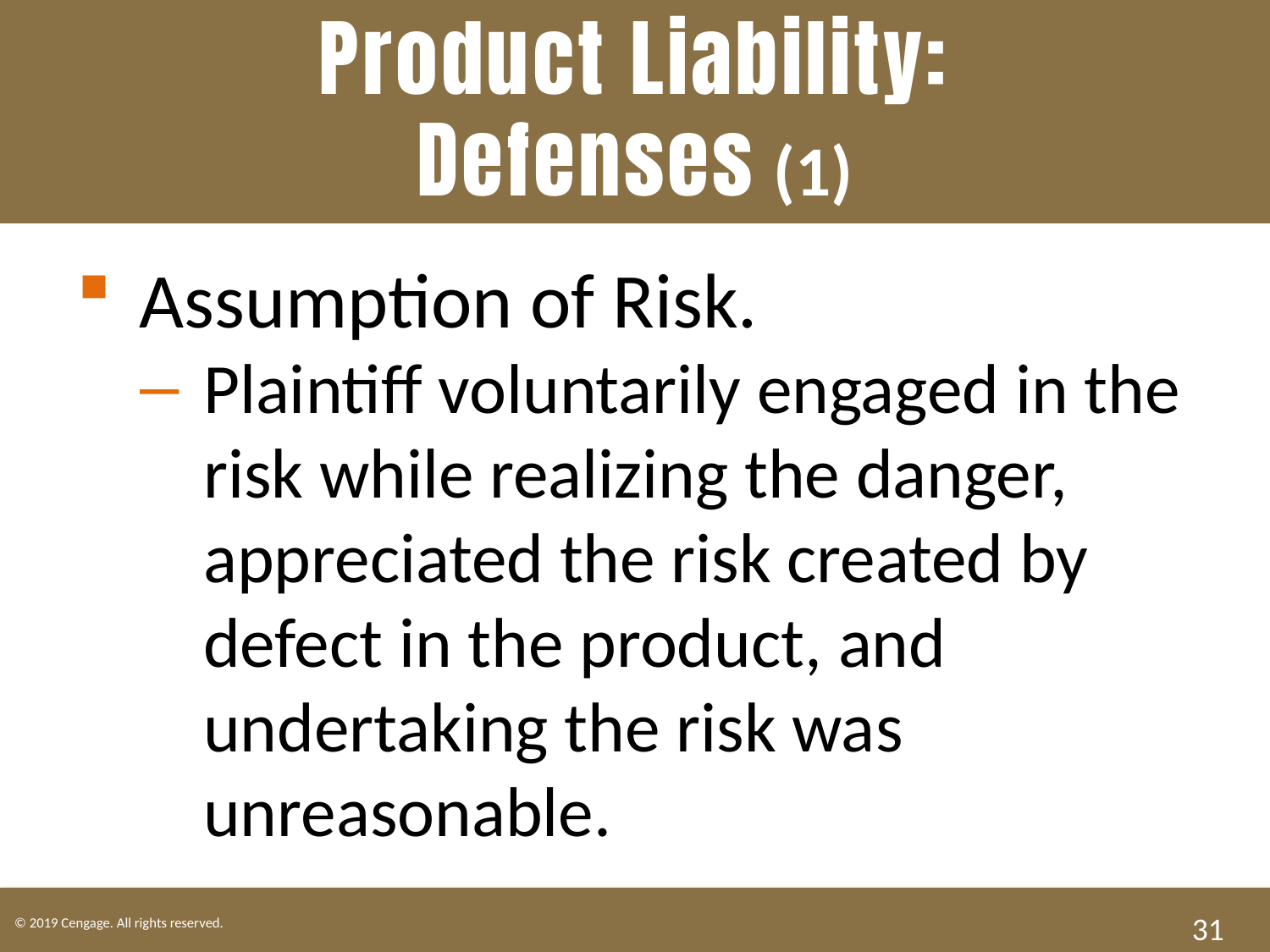

# Product Liability: Defenses (1)
Assumption of Risk.
Plaintiff voluntarily engaged in the risk while realizing the danger, appreciated the risk created by defect in the product, and undertaking the risk was  unreasonable.
31